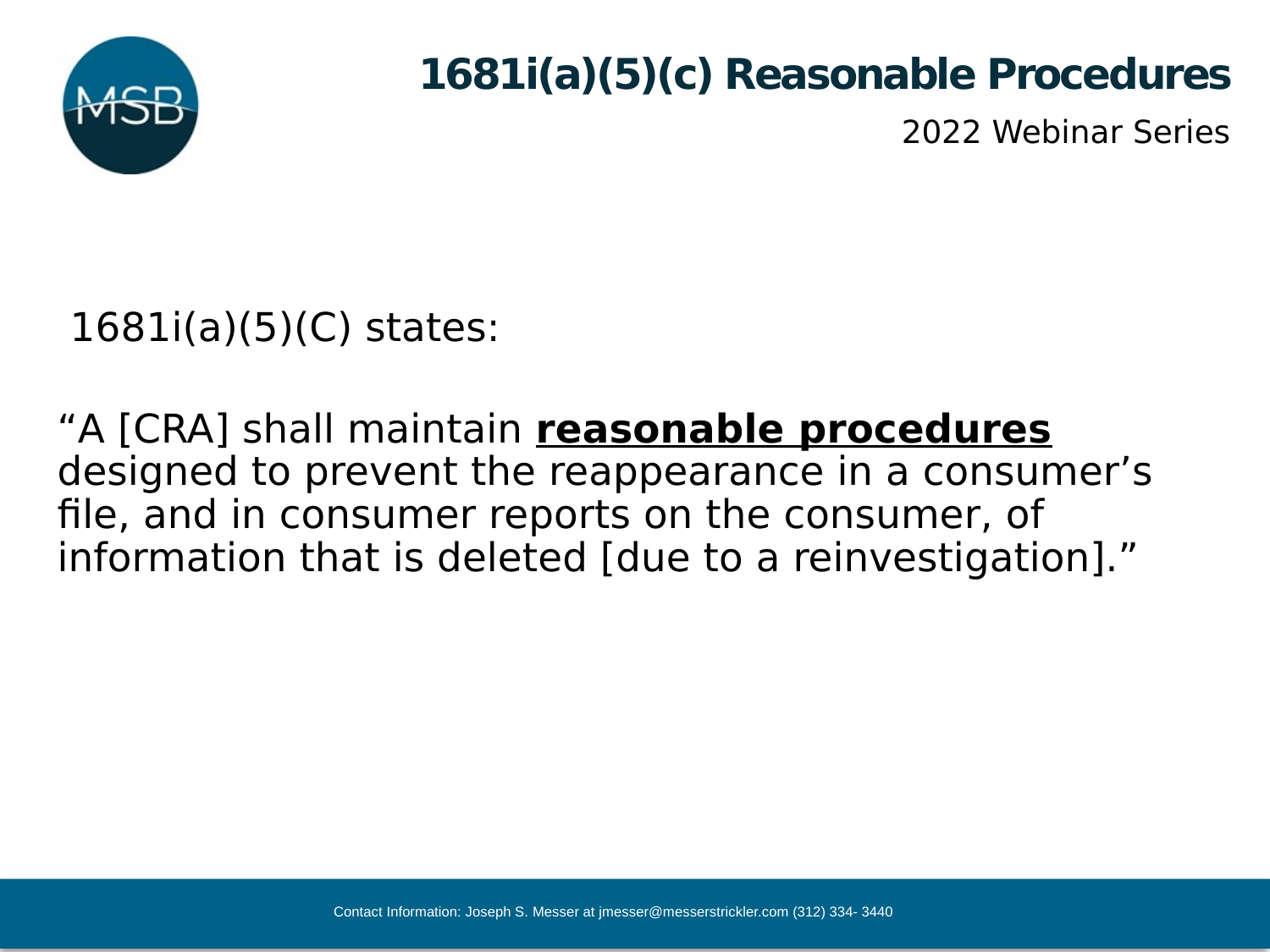

# 1681i(a)(5)(c) Reasonable Procedures
 1681i(a)(5)(C) states:

“A [CRA] shall maintain reasonable procedures designed to prevent the reappearance in a consumer’s file, and in consumer reports on the consumer, of information that is deleted [due to a reinvestigation].”